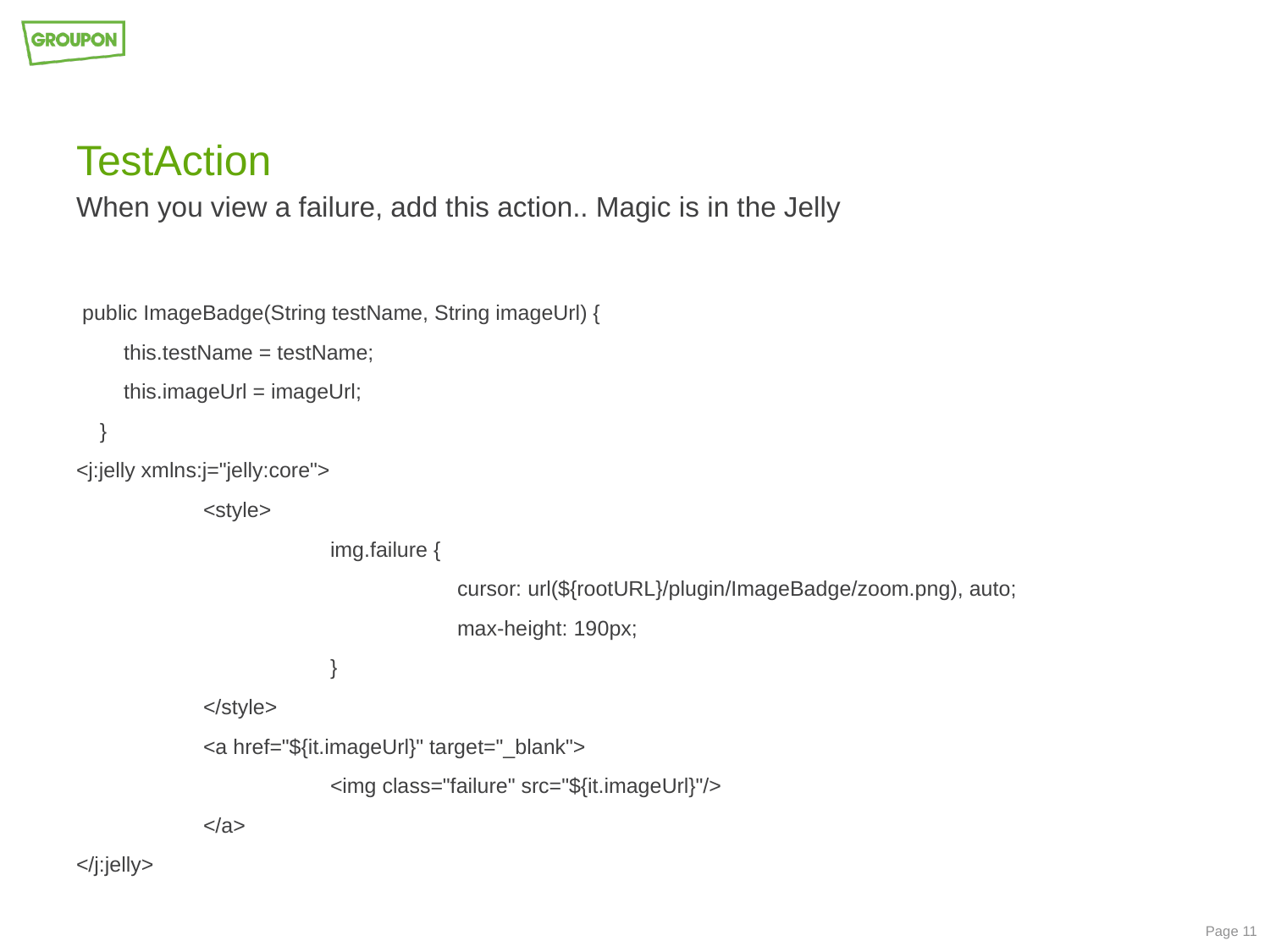

# TestAction
When you view a failure, add this action.. Magic is in the Jelly
 public ImageBadge(String testName, String imageUrl) {
        this.testName = testName;
        this.imageUrl = imageUrl;
    }
<j:jelly xmlns:j="jelly:core">
	<style>
		img.failure {
			cursor: url(${rootURL}/plugin/ImageBadge/zoom.png), auto;
			max-height: 190px;
		}
	</style>
	<a href="${it.imageUrl}" target="_blank">
		<img class="failure" src="${it.imageUrl}"/>
	</a>
</j:jelly>

Page 11